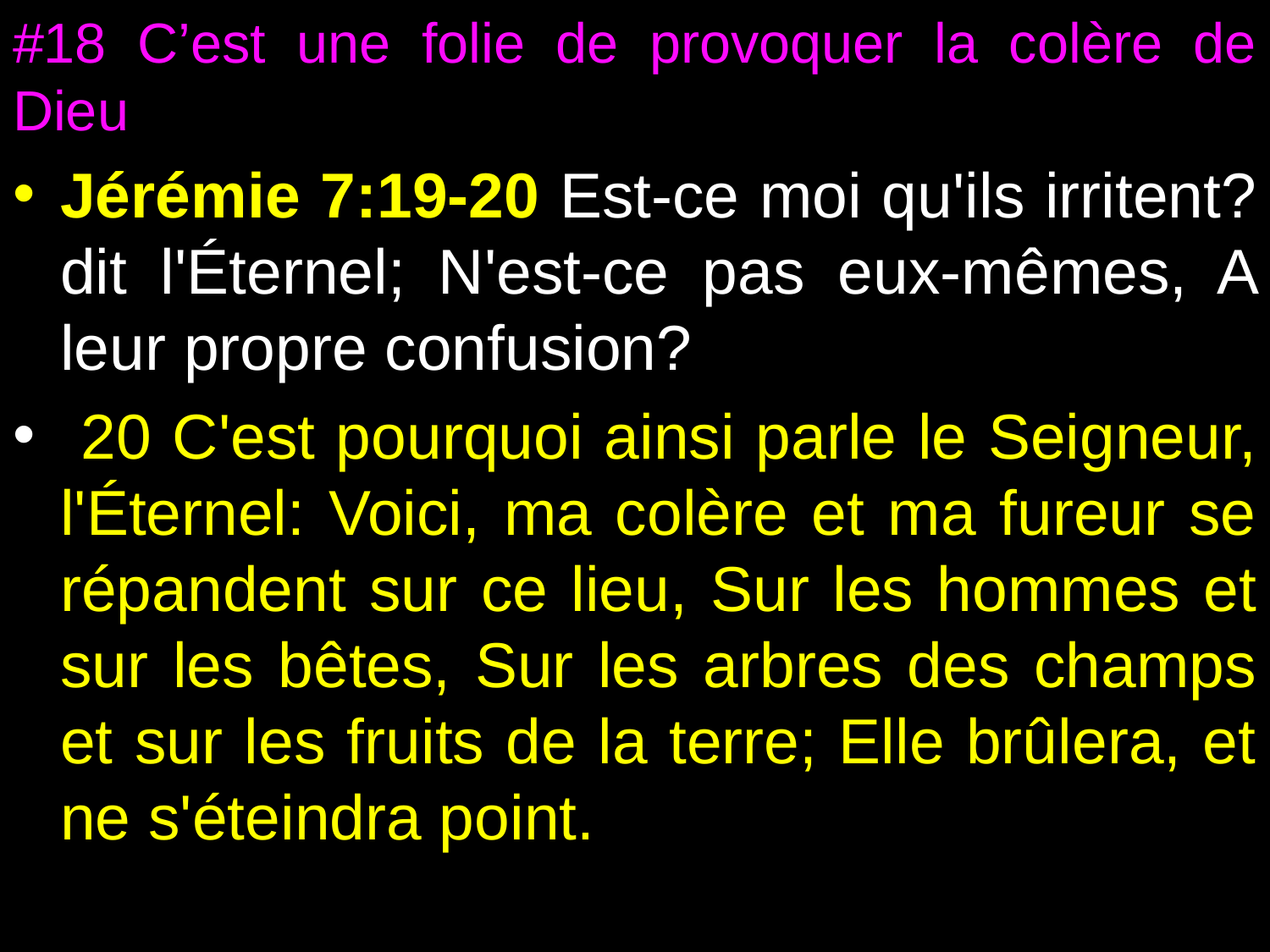

#18 C’est une folie de provoquer la colère de Dieu
Jérémie 7:19-20 Est-ce moi qu'ils irritent? dit l'Éternel; N'est-ce pas eux-mêmes, A leur propre confusion?
 20 C'est pourquoi ainsi parle le Seigneur, l'Éternel: Voici, ma colère et ma fureur se répandent sur ce lieu, Sur les hommes et sur les bêtes, Sur les arbres des champs et sur les fruits de la terre; Elle brûlera, et ne s'éteindra point.